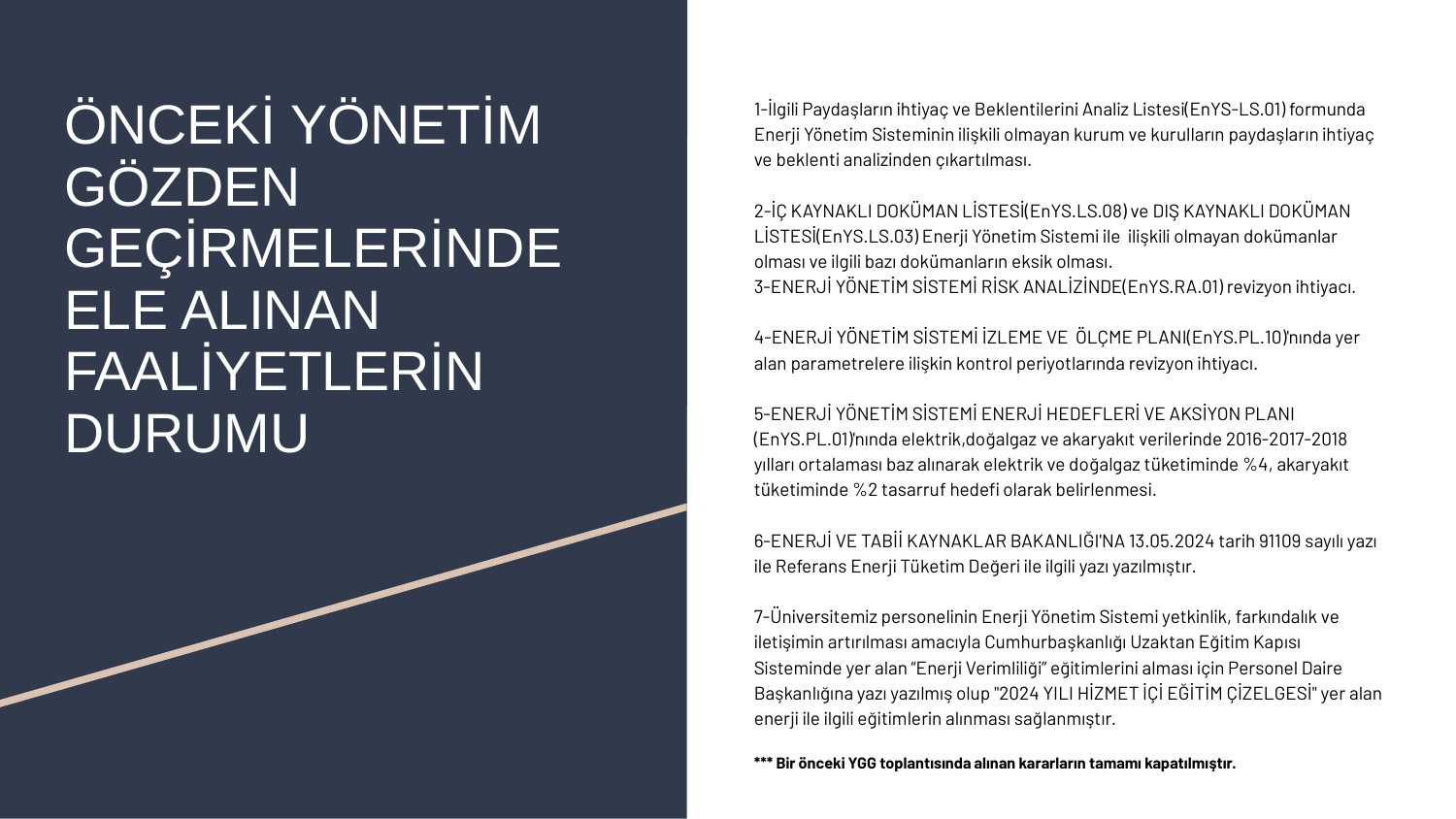

# ÖNCEKİ YÖNETİM GÖZDEN GEÇİRMELERİNDE ELE ALINAN FAALİYETLERİN DURUMU
1-İlgili Paydaşların ihtiyaç ve Beklentilerini Analiz Listesi(EnYS-LS.01) formunda Enerji Yönetim Sisteminin ilişkili olmayan kurum ve kurulların paydaşların ihtiyaç ve beklenti analizinden çıkartılması.

2-İÇ KAYNAKLI DOKÜMAN LİSTESİ(EnYS.LS.08) ve DIŞ KAYNAKLI DOKÜMAN LİSTESİ(EnYS.LS.03) Enerji Yönetim Sistemi ile  ilişkili olmayan dokümanlar olması ve ilgili bazı dokümanların eksik olması.
3-ENERJİ YÖNETİM SİSTEMİ RİSK ANALİZİNDE(EnYS.RA.01) revizyon ihtiyacı.

4-ENERJİ YÖNETİM SİSTEMİ İZLEME VE  ÖLÇME PLANI(EnYS.PL.10)'nında yer alan parametrelere ilişkin kontrol periyotlarında revizyon ihtiyacı.

5-ENERJİ YÖNETİM SİSTEMİ ENERJİ HEDEFLERİ VE AKSİYON PLANI (EnYS.PL.01)'nında elektrik,doğalgaz ve akaryakıt verilerinde 2016-2017-2018 yılları ortalaması baz alınarak elektrik ve doğalgaz tüketiminde %4, akaryakıt tüketiminde %2 tasarruf hedefi olarak belirlenmesi.

6-ENERJİ VE TABİİ KAYNAKLAR BAKANLIĞI'NA 13.05.2024 tarih 91109 sayılı yazı ile Referans Enerji Tüketim Değeri ile ilgili yazı yazılmıştır.

7-Üniversitemiz personelinin Enerji Yönetim Sistemi yetkinlik, farkındalık ve iletişimin artırılması amacıyla Cumhurbaşkanlığı Uzaktan Eğitim Kapısı Sisteminde yer alan “Enerji Verimliliği” eğitimlerini alması için Personel Daire Başkanlığına yazı yazılmış olup "2024 YILI HİZMET İÇİ EĞİTİM ÇİZELGESİ" yer alan enerji ile ilgili eğitimlerin alınması sağlanmıştır.

*** Bir önceki YGG toplantısında alınan kararların tamamı kapatılmıştır.